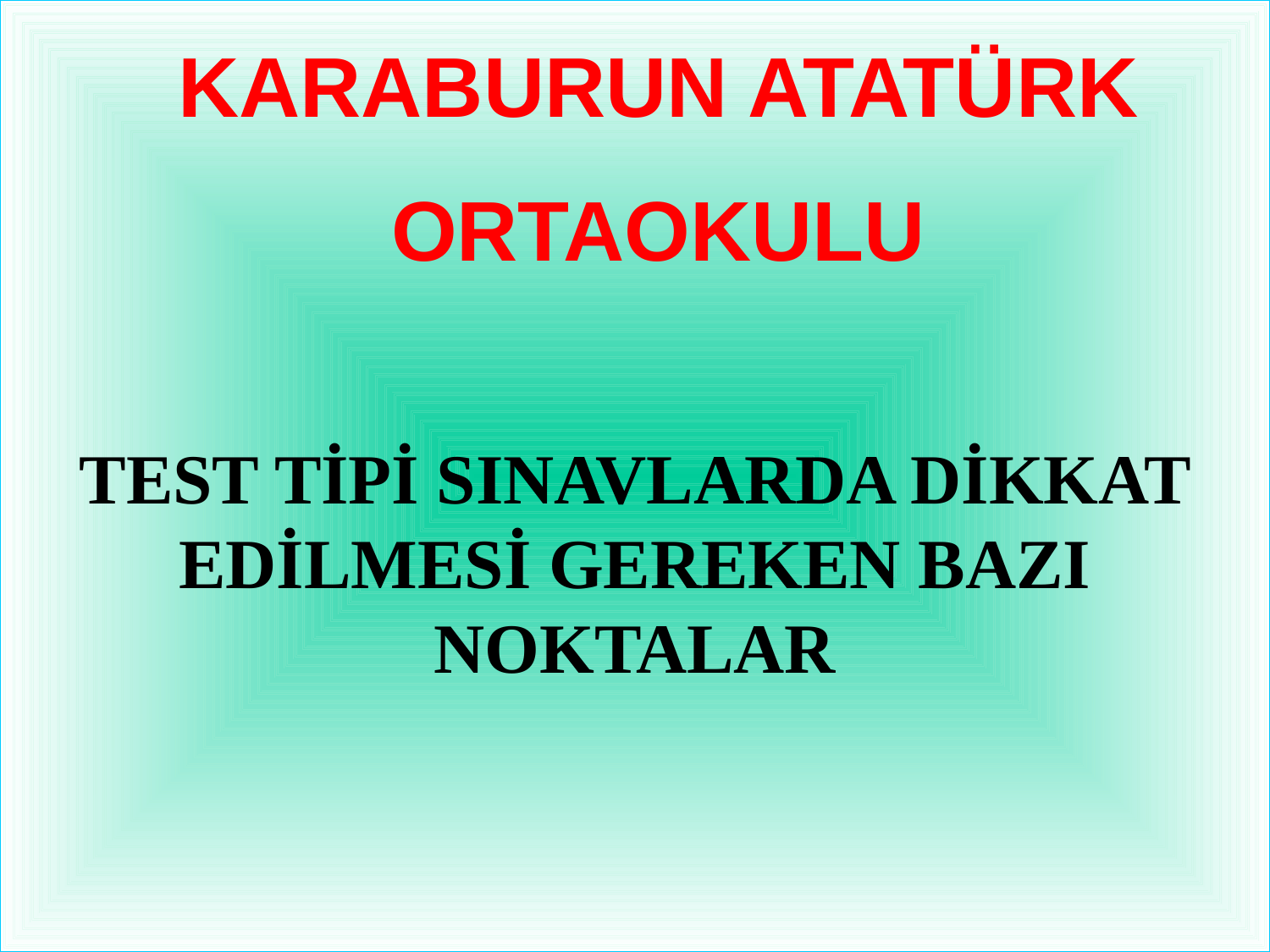

# TEST TİPİ SINAVLARDA DİKKAT EDİLMESİ GEREKEN BAZI NOKTALAR
  KARABURUN ATATÜRK
  ORTAOKULU